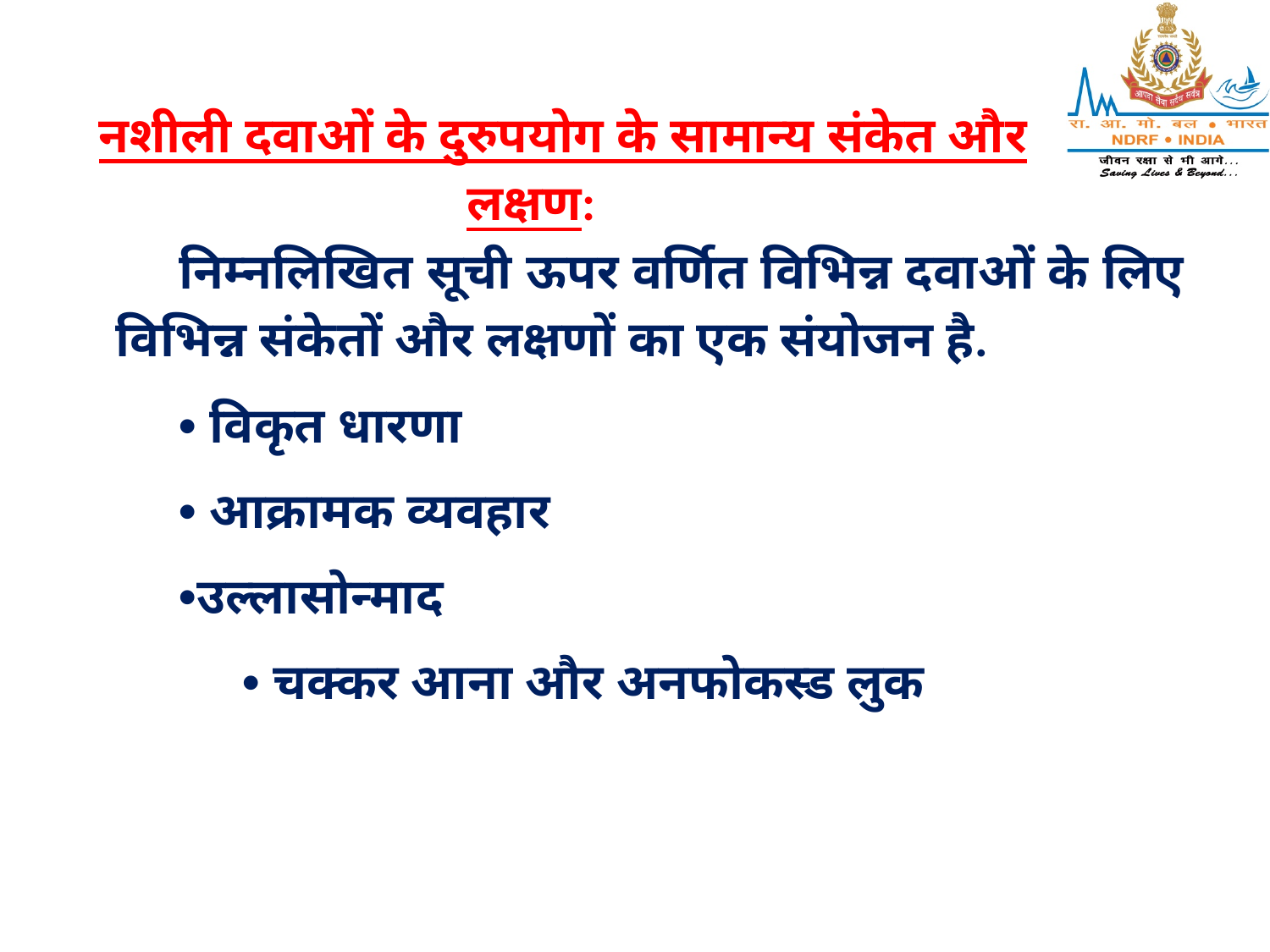

नशीली दवाओं के दुरुपयोग के सामान्य संकेत और लक्षण:
निम्नलिखित सूची ऊपर वर्णित विभिन्न दवाओं के लिए विभिन्न संकेतों और लक्षणों का एक संयोजन है.
• विकृत धारणा
• आक्रामक व्यवहार
•उल्‍लासोन्‍माद
• चक्कर आना और अनफोकस्ड लुक